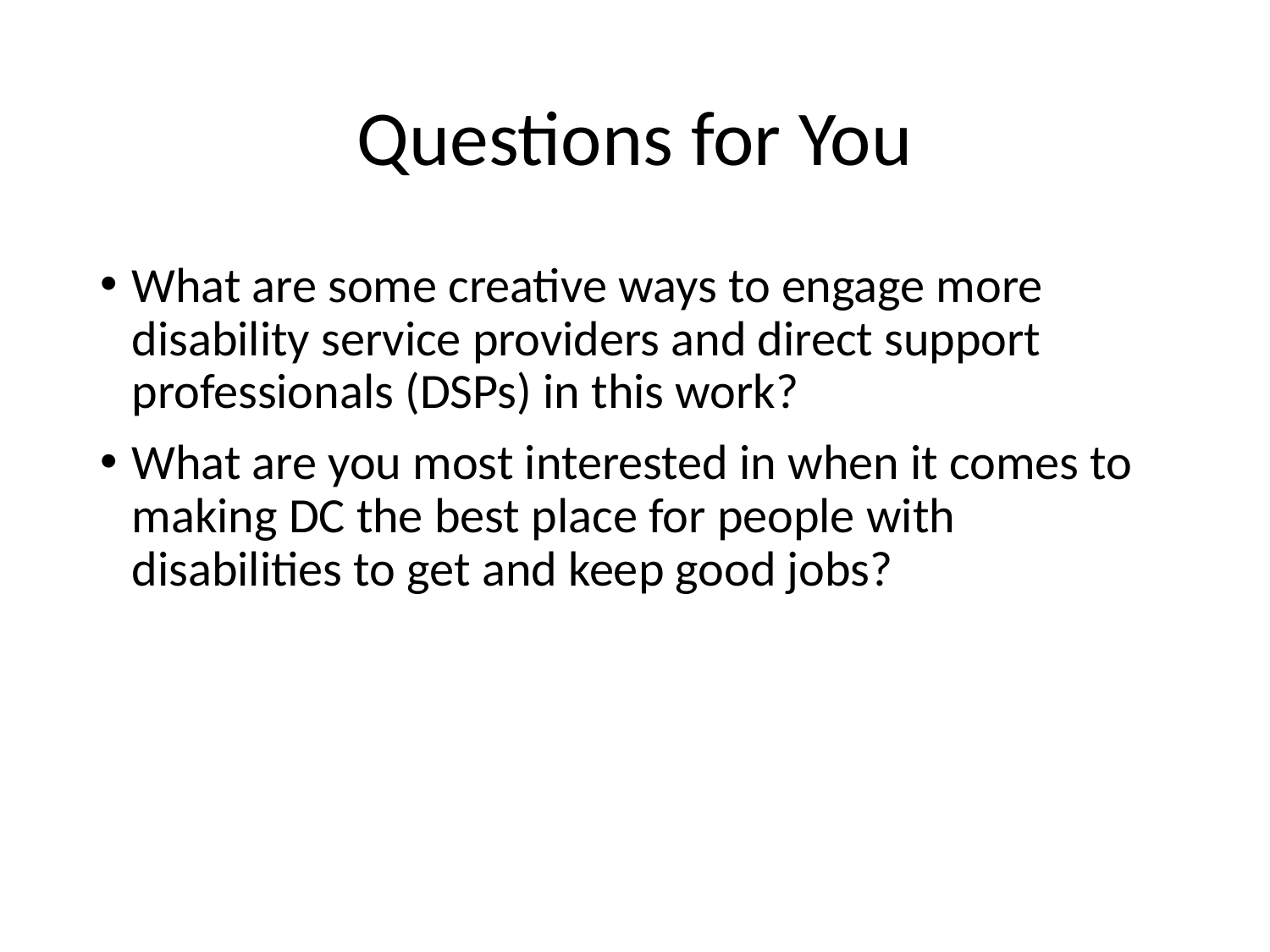

# Questions for You
What are some creative ways to engage more disability service providers and direct support professionals (DSPs) in this work?
What are you most interested in when it comes to making DC the best place for people with disabilities to get and keep good jobs?